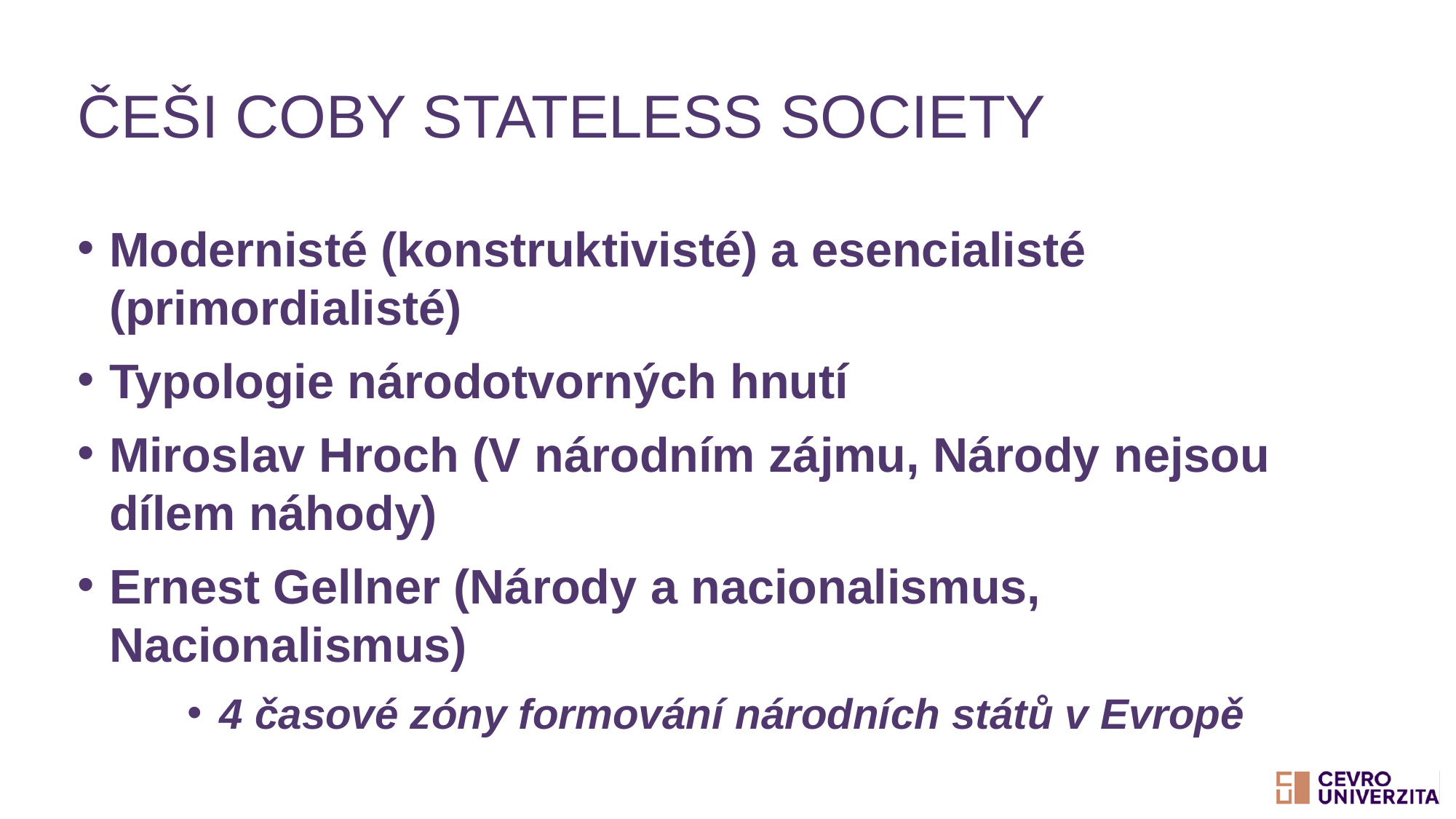

# Češi coby stateless society
Modernisté (konstruktivisté) a esencialisté (primordialisté)
Typologie národotvorných hnutí
Miroslav Hroch (V národním zájmu, Národy nejsou dílem náhody)
Ernest Gellner (Národy a nacionalismus, Nacionalismus)
4 časové zóny formování národních států v Evropě